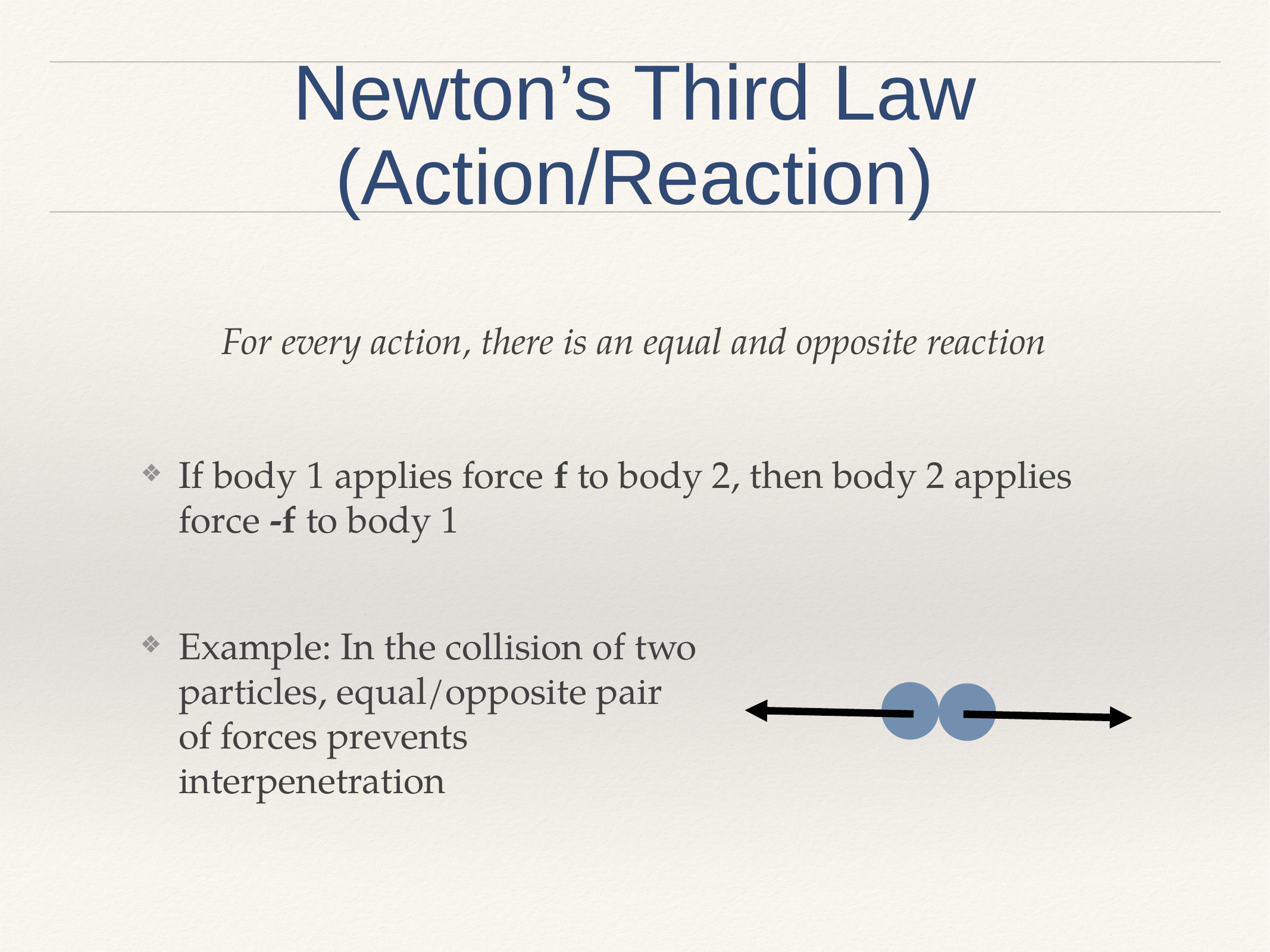

# Newton’s Third Law (Action/Reaction)
For every action, there is an equal and opposite reaction

If body 1 applies force f to body 2, then body 2 applies force -f to body 1
Example: In the collision of two particles, equal/opposite pair of forces prevents interpenetration